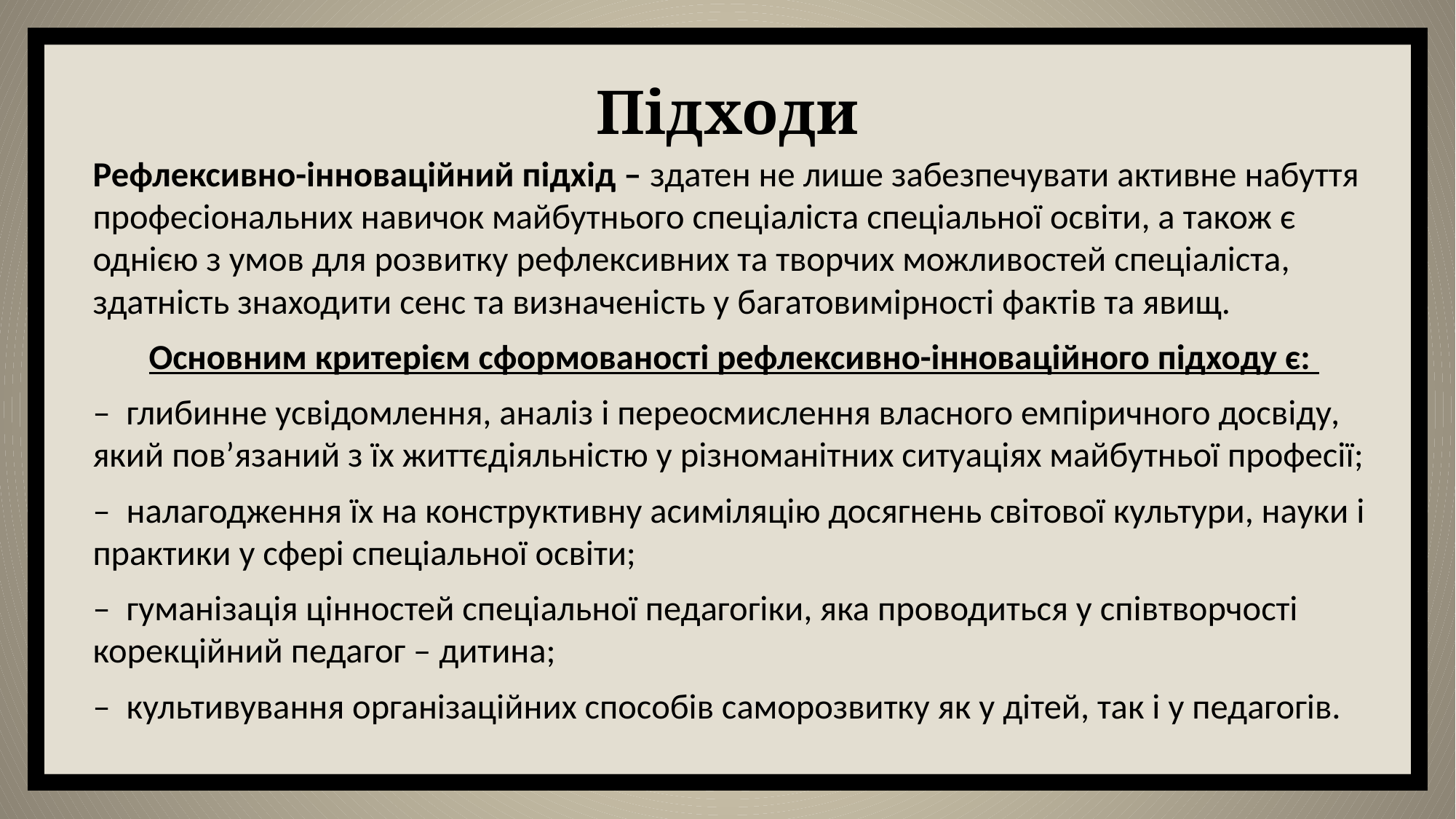

# Підходи
Рефлексивно-інноваційний підхід – здатен не лише забезпечувати активне набуття професіональних навичок майбутнього спеціаліста спеціальної освіти, а також є однією з умов для розвитку рефлексивних та творчих можливостей спеціаліста, здатність знаходити сенс та визначеність у багатовимірності фактів та явищ.
Основним критерієм сформованості рефлексивно-інноваційного підходу є:
–  глибинне усвідомлення, аналіз і переосмислення власного емпіричного досвіду, який пов’язаний з їх життєдіяльністю у різноманітних ситуаціях майбутньої професії;
–  налагодження їх на конструктивну асиміляцію досягнень світової культури, науки і практики у сфері спеціальної освіти;
–  гуманізація цінностей спеціальної педагогіки, яка проводиться у співтворчості корекційний педагог – дитина;
–  культивування організаційних способів саморозвитку як у дітей, так і у педагогів.